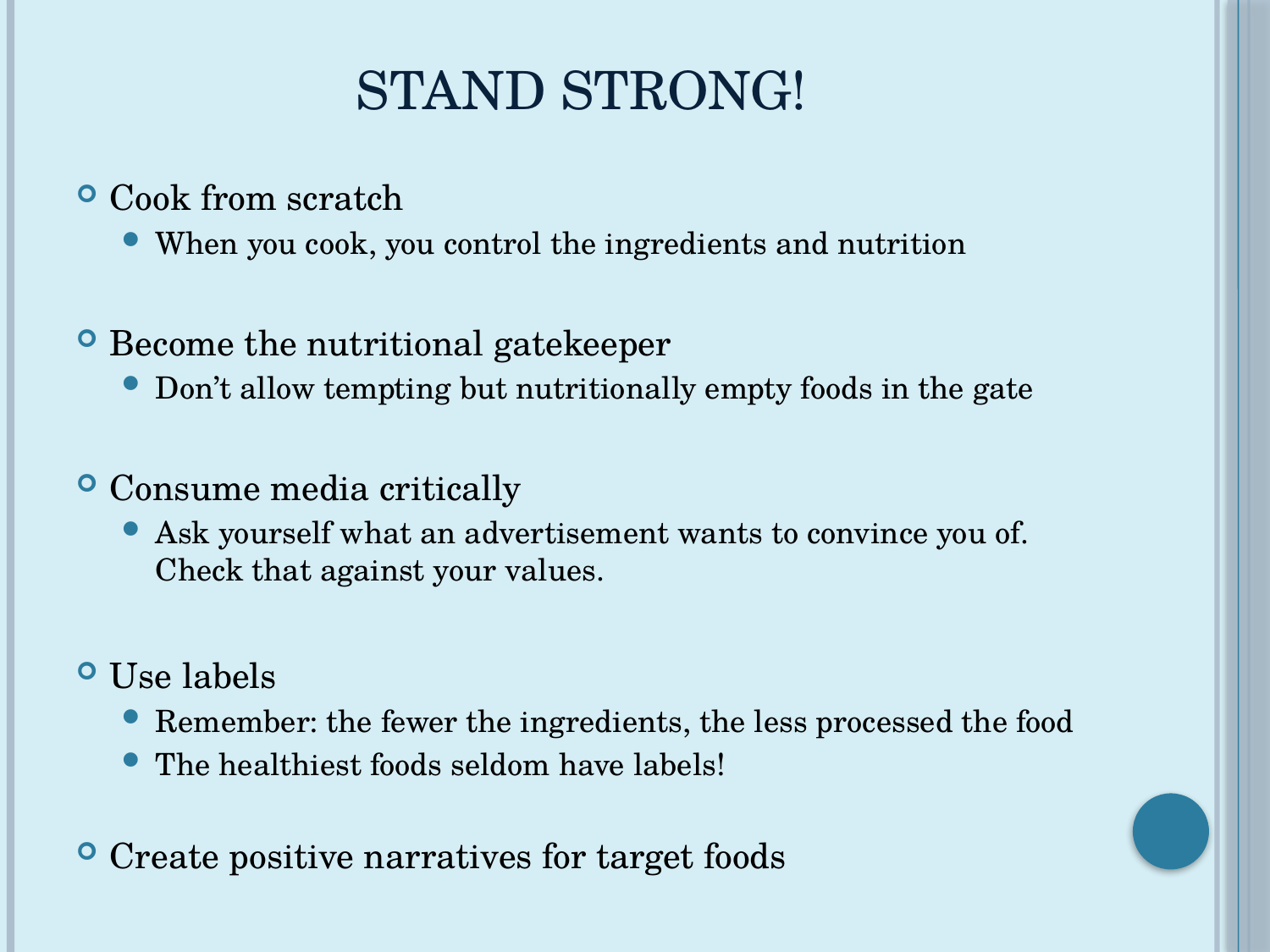

# Stand Strong!
Cook from scratch
When you cook, you control the ingredients and nutrition

Become the nutritional gatekeeper
Don’t allow tempting but nutritionally empty foods in the gate

Consume media critically
Ask yourself what an advertisement wants to convince you of. Check that against your values.

Use labels
Remember: the fewer the ingredients, the less processed the food
The healthiest foods seldom have labels!

Create positive narratives for target foods